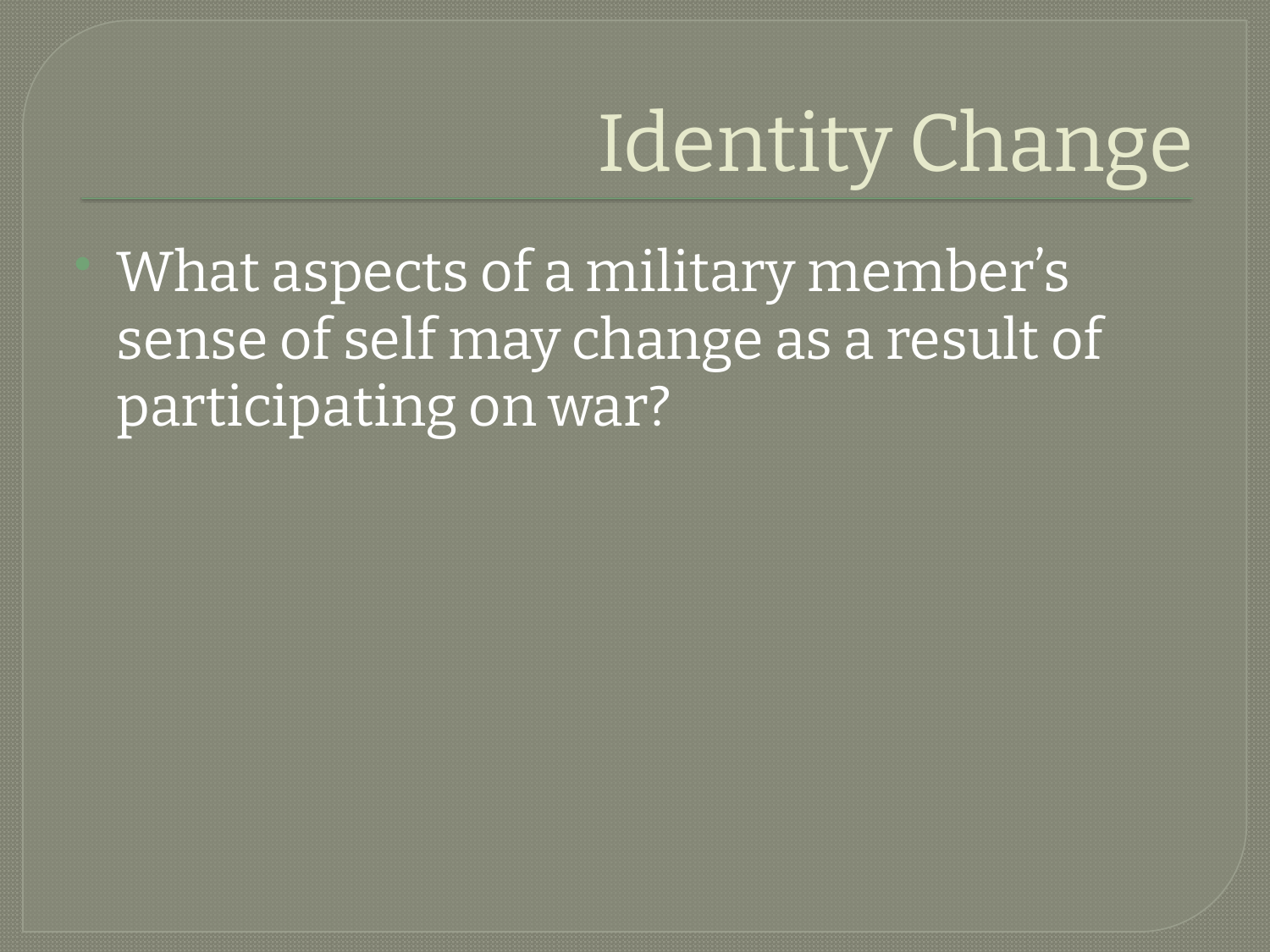

# Identity Change
What aspects of a military member’s sense of self may change as a result of participating on war?